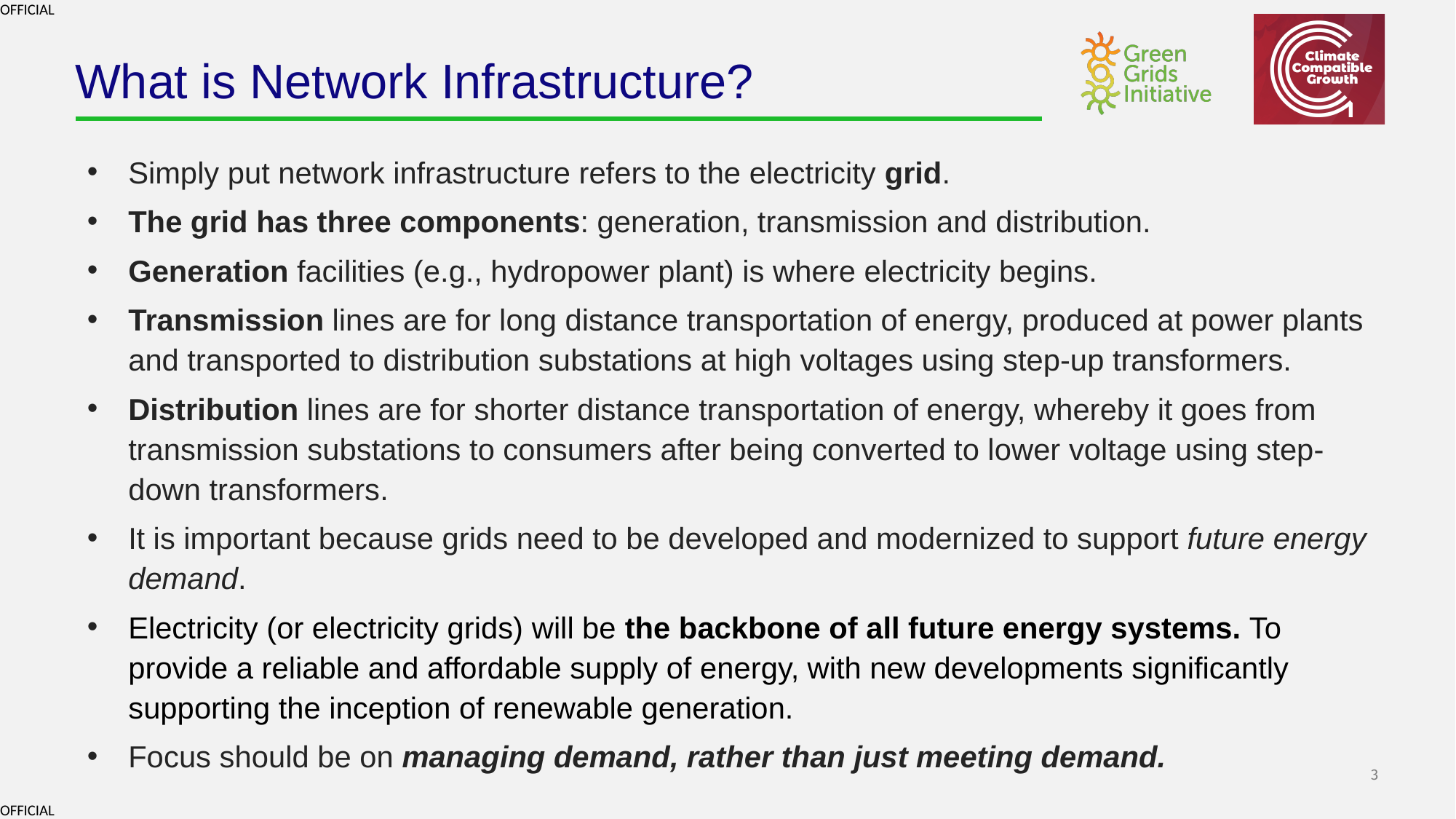

# What is Network Infrastructure?
Simply put network infrastructure refers to the electricity grid.
The grid has three components: generation, transmission and distribution.
Generation facilities (e.g., hydropower plant) is where electricity begins.
Transmission lines are for long distance transportation of energy, produced at power plants and transported to distribution substations at high voltages using step-up transformers.
Distribution lines are for shorter distance transportation of energy, whereby it goes from transmission substations to consumers after being converted to lower voltage using step-down transformers.
It is important because grids need to be developed and modernized to support future energy demand.
Electricity (or electricity grids) will be the backbone of all future energy systems. To provide a reliable and affordable supply of energy, with new developments significantly supporting the inception of renewable generation.
Focus should be on managing demand, rather than just meeting demand.